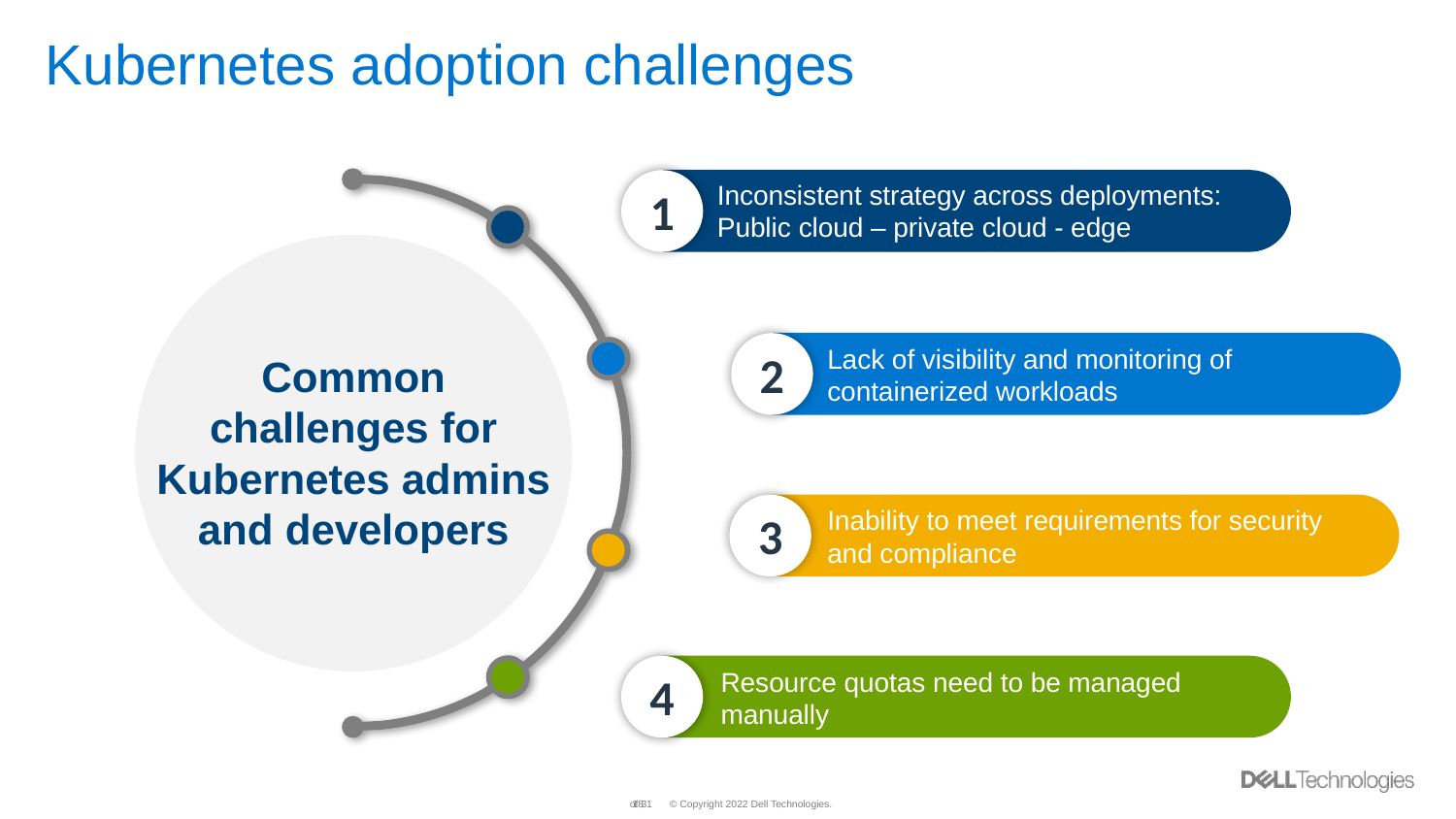

# Kubernetes adoption challenges

1
Inconsistent strategy across deployments: Public cloud – private cloud - edge

2
Lack of visibility and monitoring of containerized workloads

Common challenges for Kubernetes admins and developers

3
Inability to meet requirements for security and compliance

4
Resource quotas need to be managed manually